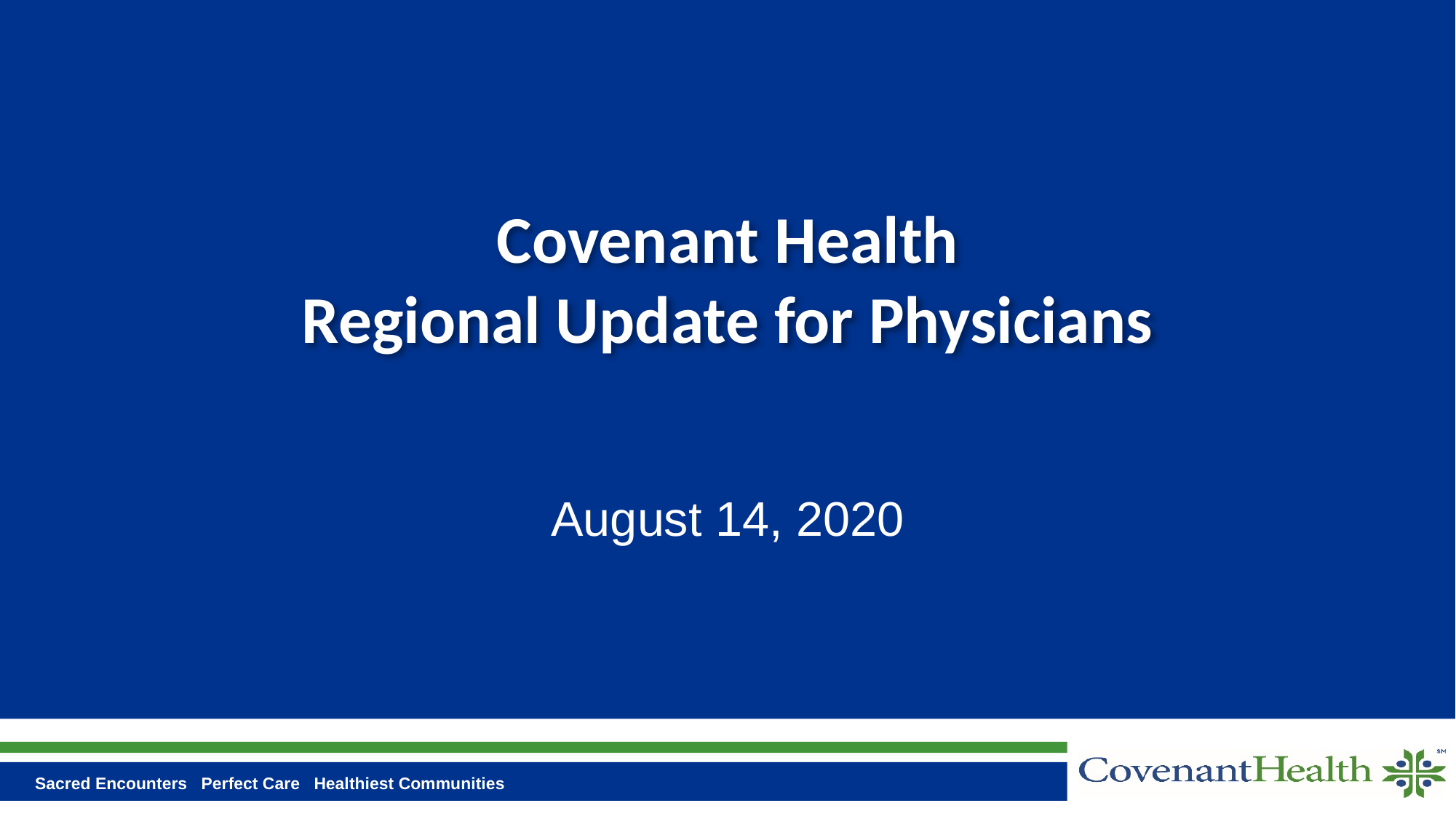

# Covenant Health Regional Update for Physicians
August 14, 2020